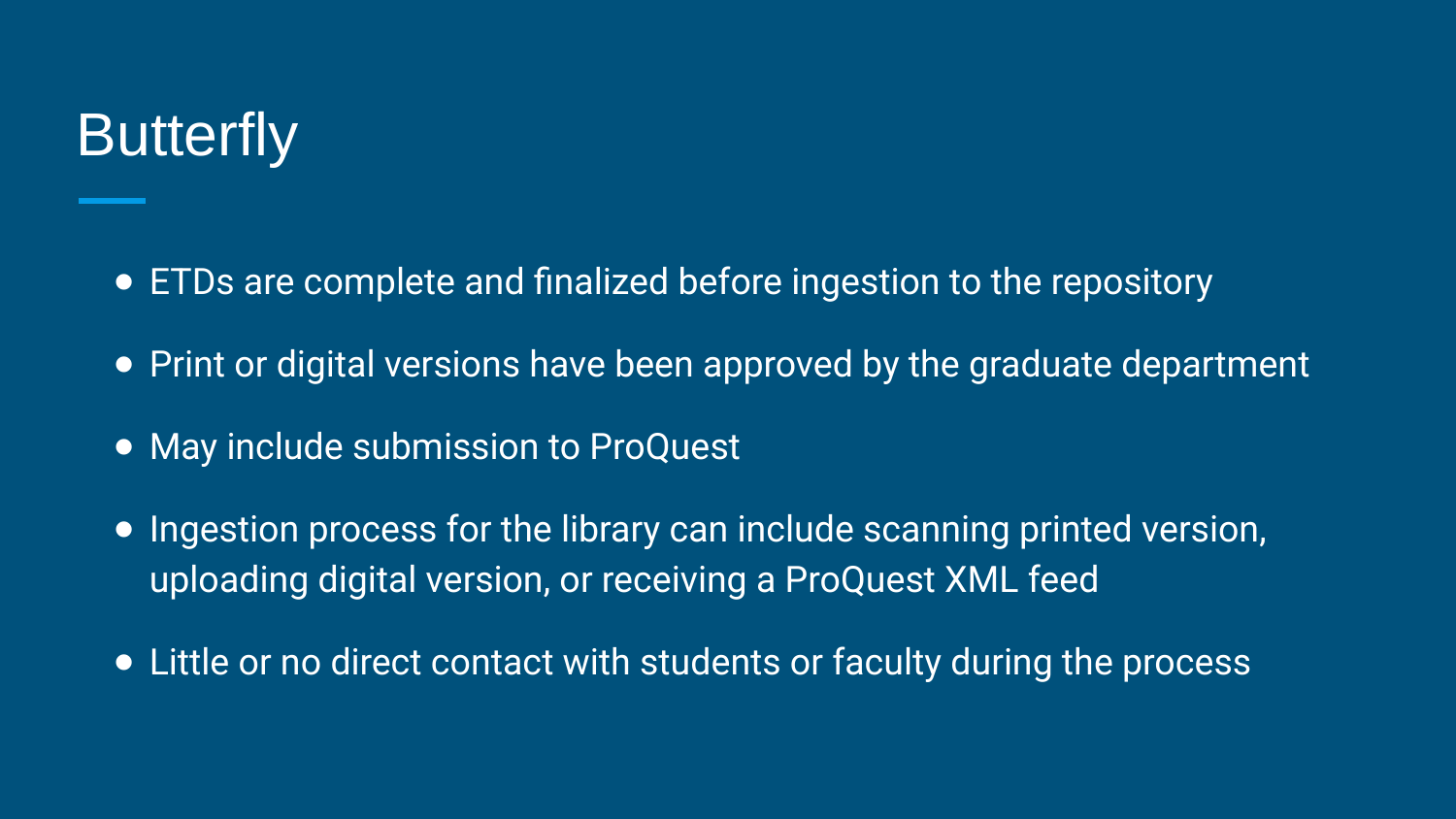

# Butterfly
ETDs are complete and finalized before ingestion to the repository
Print or digital versions have been approved by the graduate department
May include submission to ProQuest
Ingestion process for the library can include scanning printed version, uploading digital version, or receiving a ProQuest XML feed
Little or no direct contact with students or faculty during the process